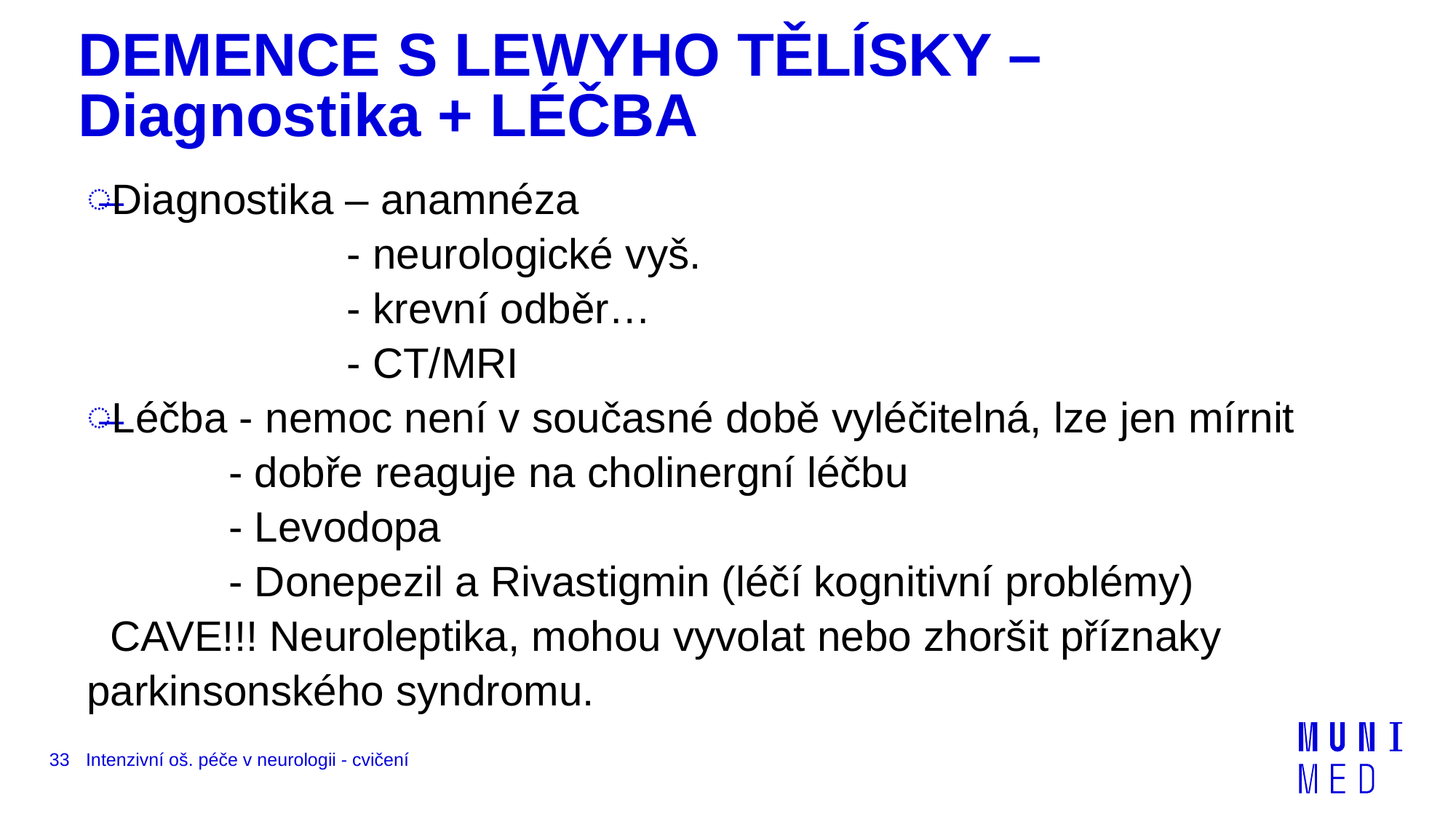

# DEMENCE S LEWYHO TĚLÍSKY – Diagnostika + LÉČBA
Diagnostika – anamnéza
                      - neurologické vyš.
                      - krevní odběr…
                      - CT/MRI
Léčba - nemoc není v současné době vyléčitelná, lze jen mírnit
            - dobře reaguje na cholinergní léčbu
            - Levodopa
            - Donepezil a Rivastigmin (léčí kognitivní problémy)
  CAVE!!! Neuroleptika, mohou vyvolat nebo zhoršit příznaky    	parkinsonského syndromu.
33
Intenzivní oš. péče v neurologii - cvičení